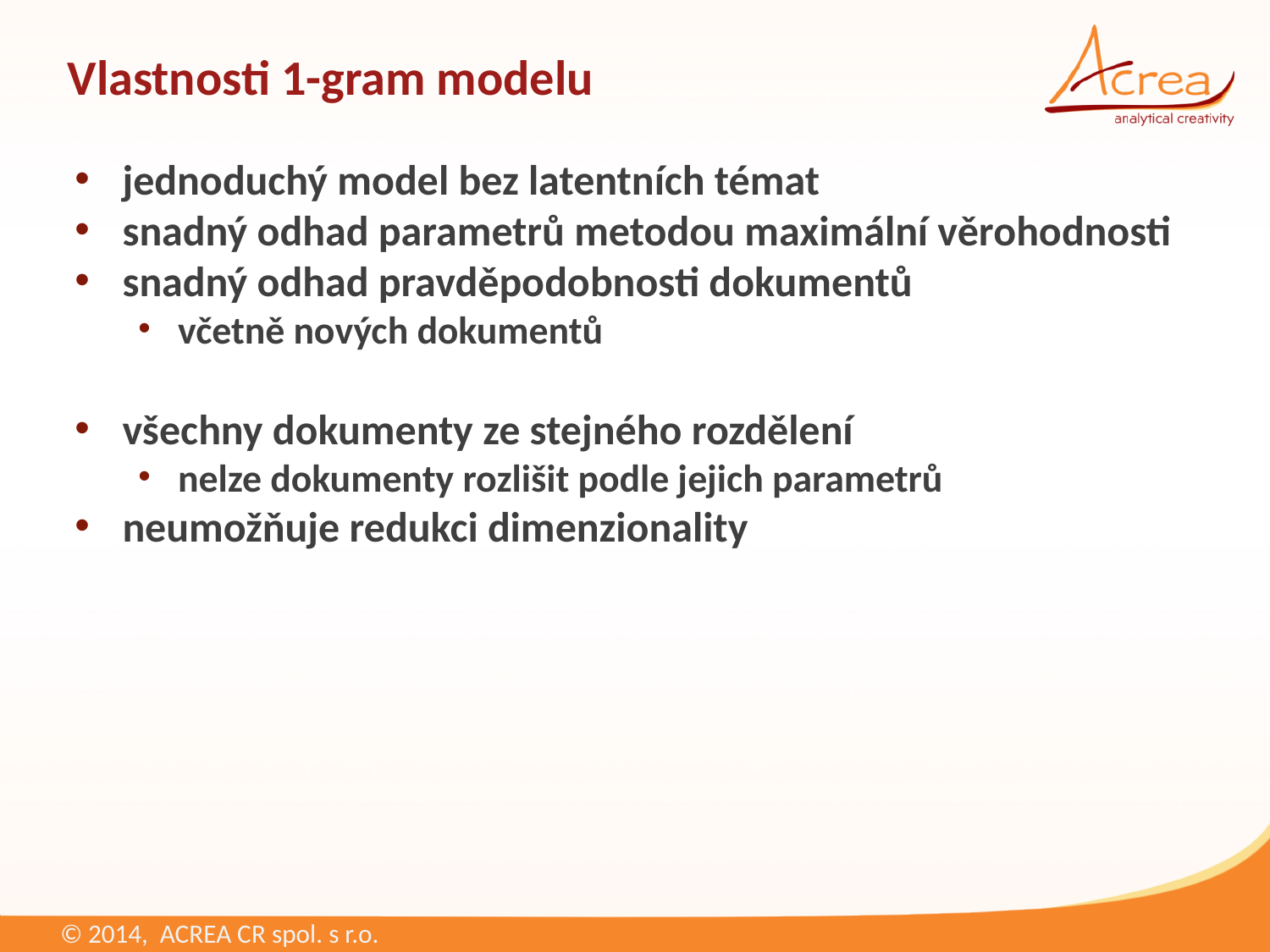

# Vlastnosti 1-gram modelu
jednoduchý model bez latentních témat
snadný odhad parametrů metodou maximální věrohodnosti
snadný odhad pravděpodobnosti dokumentů
včetně nových dokumentů

všechny dokumenty ze stejného rozdělení
nelze dokumenty rozlišit podle jejich parametrů
neumožňuje redukci dimenzionality